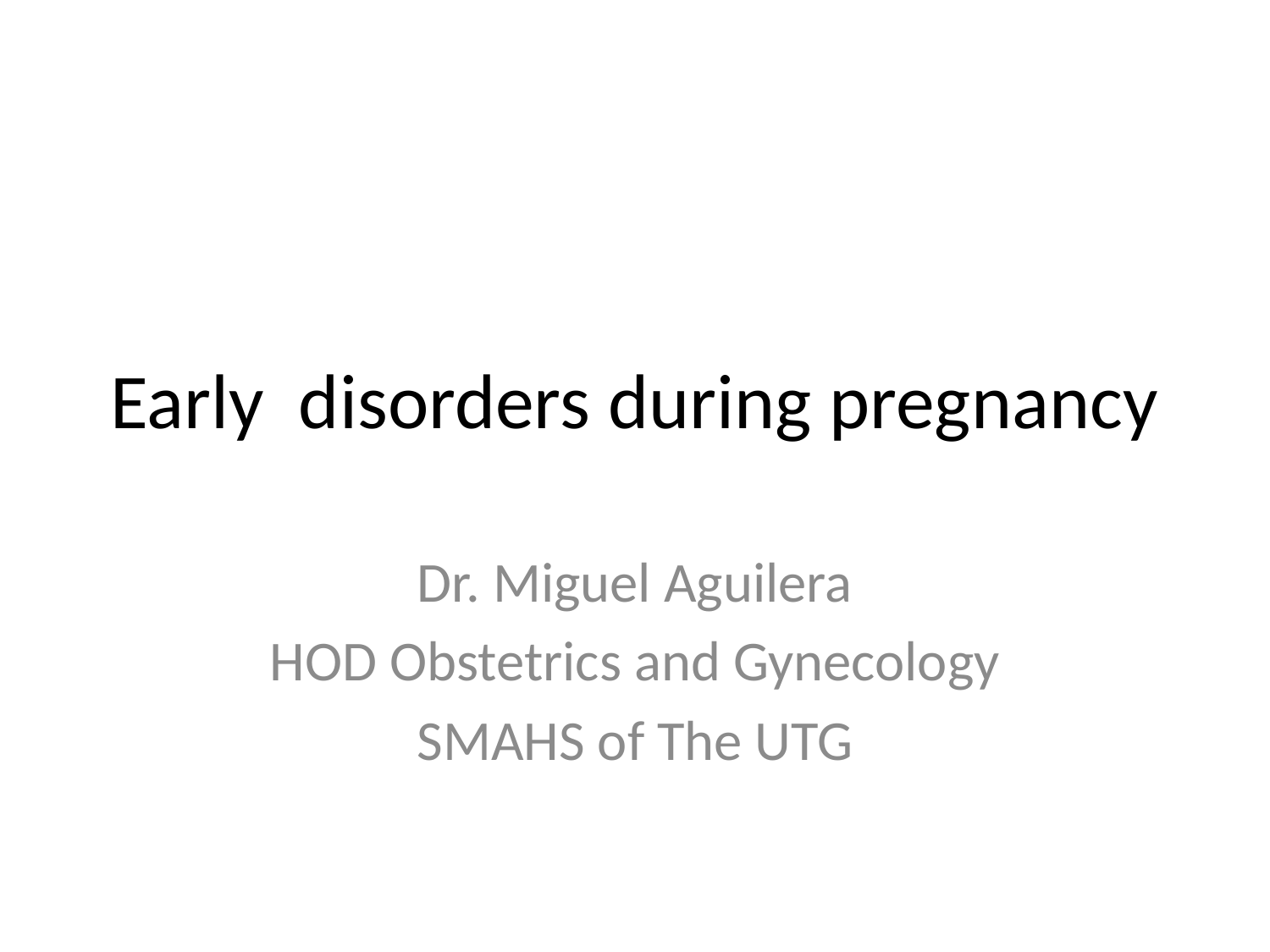

# Early  disorders during pregnancy
Dr. Miguel Aguilera
HOD Obstetrics and Gynecology
SMAHS of The UTG